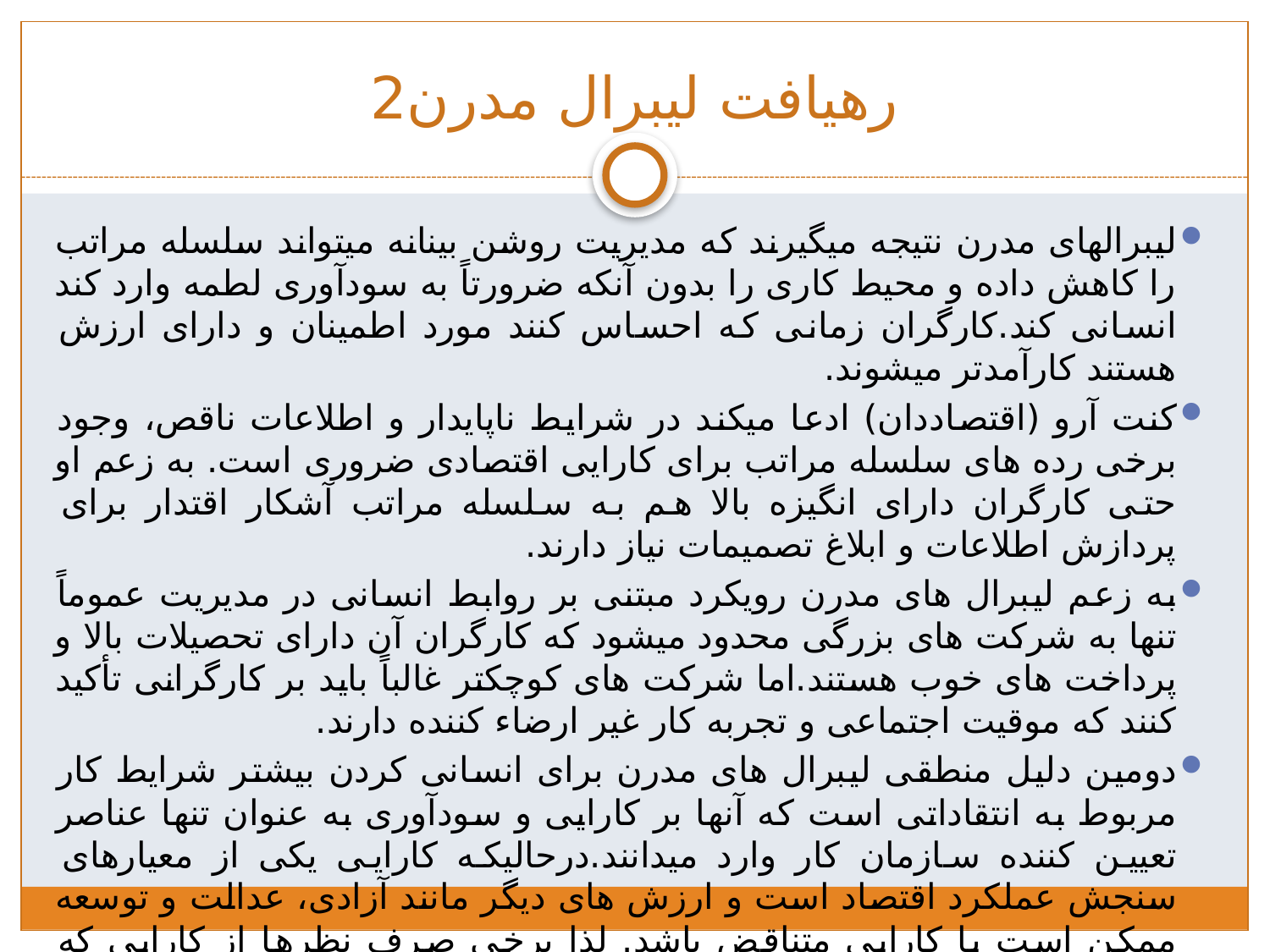

# رهیافت لیبرال مدرن2
لیبرالهای مدرن نتیجه میگیرند که مدیریت روشن بینانه میتواند سلسله مراتب را کاهش داده و محیط کاری را بدون آنکه ضرورتاً به سودآوری لطمه وارد کند انسانی کند.کارگران زمانی که احساس کنند مورد اطمینان و دارای ارزش هستند کارآمدتر میشوند.
کنت آرو (اقتصاددان) ادعا میکند در شرایط ناپایدار و اطلاعات ناقص، وجود برخی رده های سلسله مراتب برای کارایی اقتصادی ضروری است. به زعم او حتی کارگران دارای انگیزه بالا هم به سلسله مراتب آشکار اقتدار برای پردازش اطلاعات و ابلاغ تصمیمات نیاز دارند.
به زعم لیبرال های مدرن رویکرد مبتنی بر روابط انسانی در مدیریت عموماً تنها به شرکت های بزرگی محدود میشود که کارگران آن دارای تحصیلات بالا و پرداخت های خوب هستند.اما شرکت های کوچکتر غالباً باید بر کارگرانی تأکید کنند که موقیت اجتماعی و تجربه کار غیر ارضاء کننده دارند.
دومین دلیل منطقی لیبرال های مدرن برای انسانی کردن بیشتر شرایط کار مربوط به انتقاداتی است که آنها بر کارایی و سودآوری به عنوان تنها عناصر تعیین کننده سازمان کار وارد میدانند.درحالیکه کارایی یکی از معیارهای سنجش عملکرد اقتصاد است و ارزش های دیگر مانند آزادی، عدالت و توسعه ممکن است با کارایی متناقض باشد. لذا برخی صرف نظرها از کارایی که موجب ارتقا کیفیت کل حیات انسانی میشود ممکن است موجه باشد.